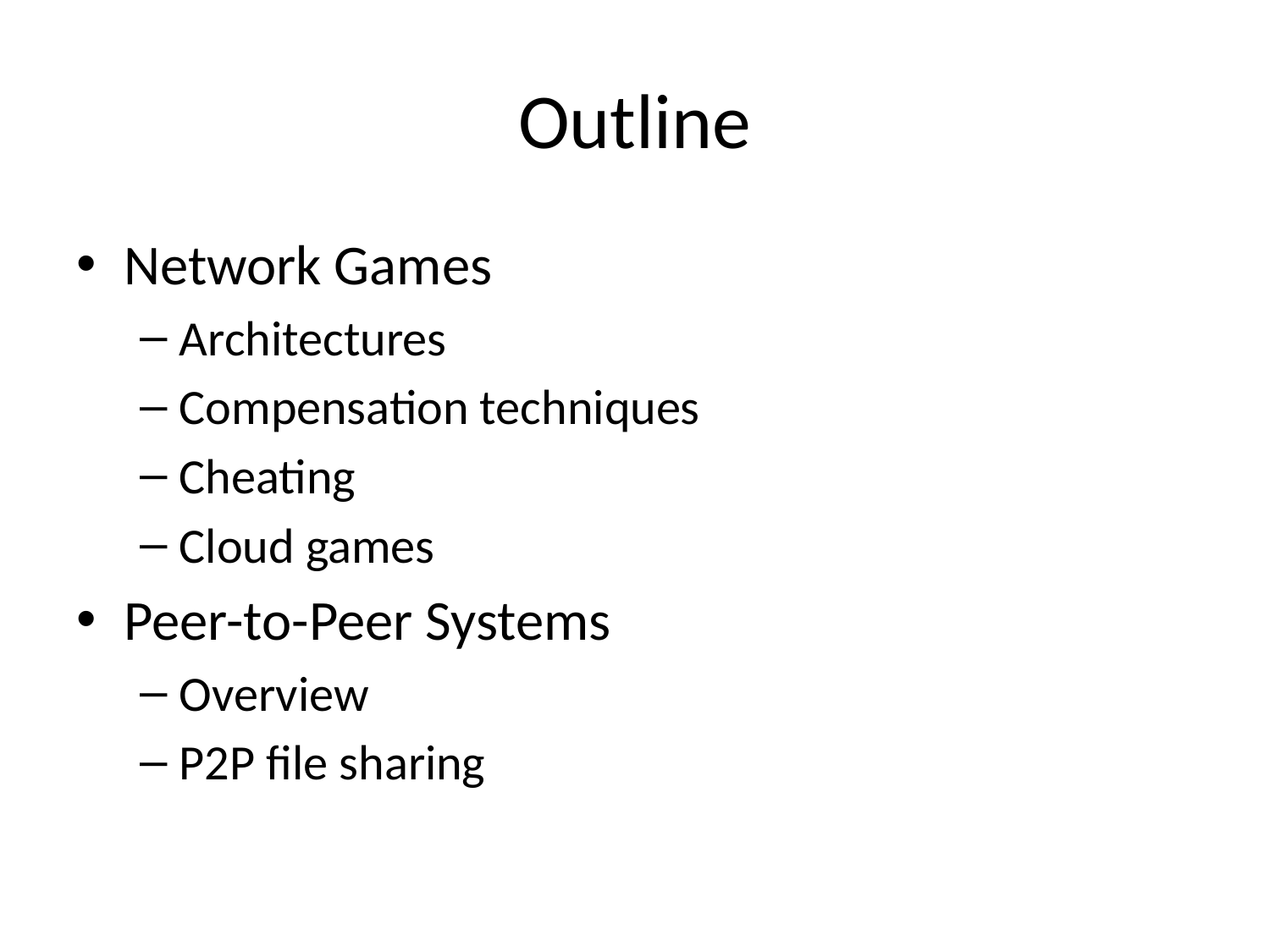

# Outline
Network Games
Architectures
Compensation techniques
Cheating
Cloud games
Peer-to-Peer Systems
Overview
P2P file sharing